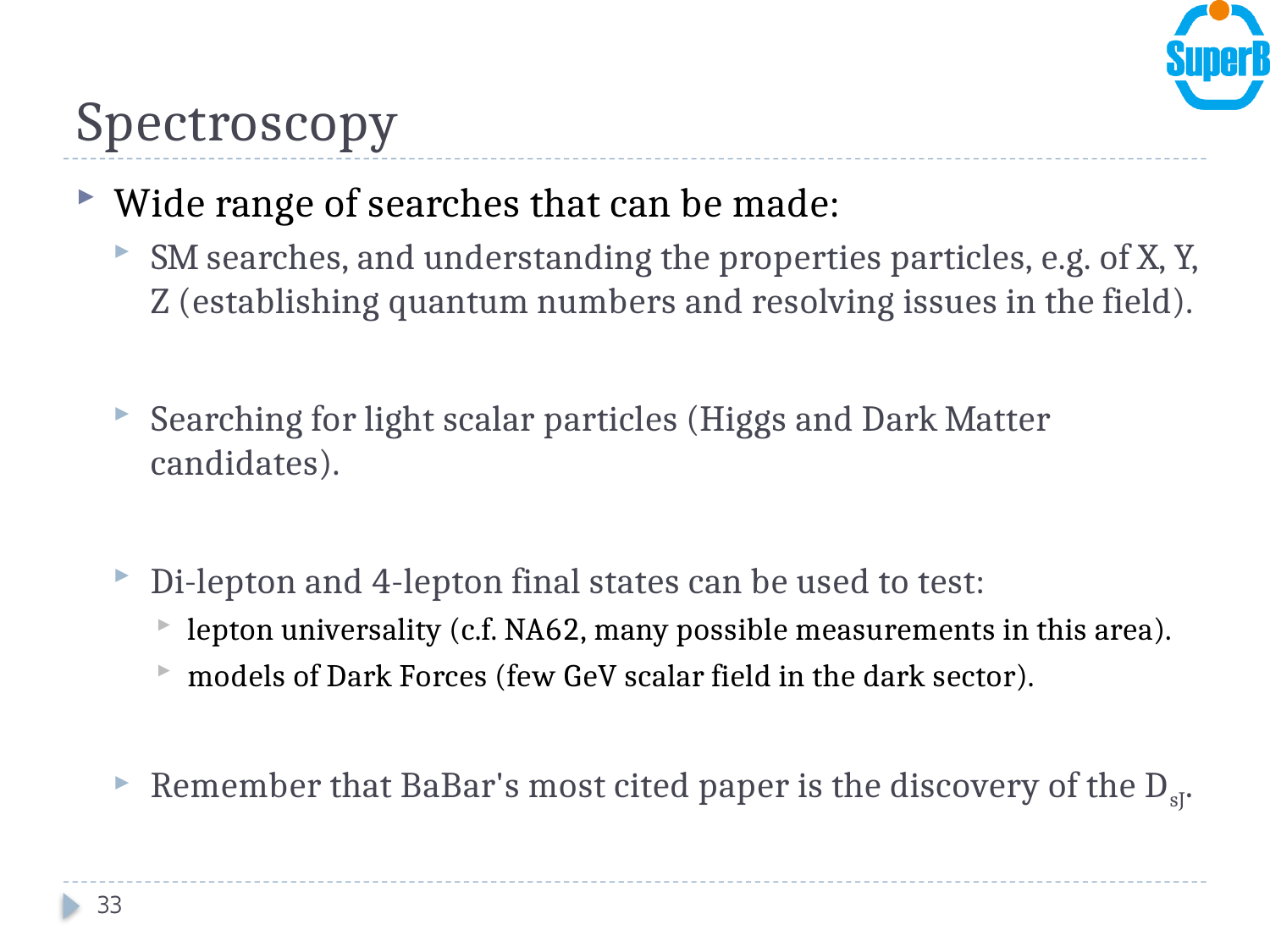

# Spectroscopy
Wide range of searches that can be made:
SM searches, and understanding the properties particles, e.g. of X, Y, Z (establishing quantum numbers and resolving issues in the field).

Searching for light scalar particles (Higgs and Dark Matter candidates).

Di-lepton and 4-lepton final states can be used to test:
lepton universality (c.f. NA62, many possible measurements in this area).
models of Dark Forces (few GeV scalar field in the dark sector).

Remember that BaBar's most cited paper is the discovery of the DsJ.
33